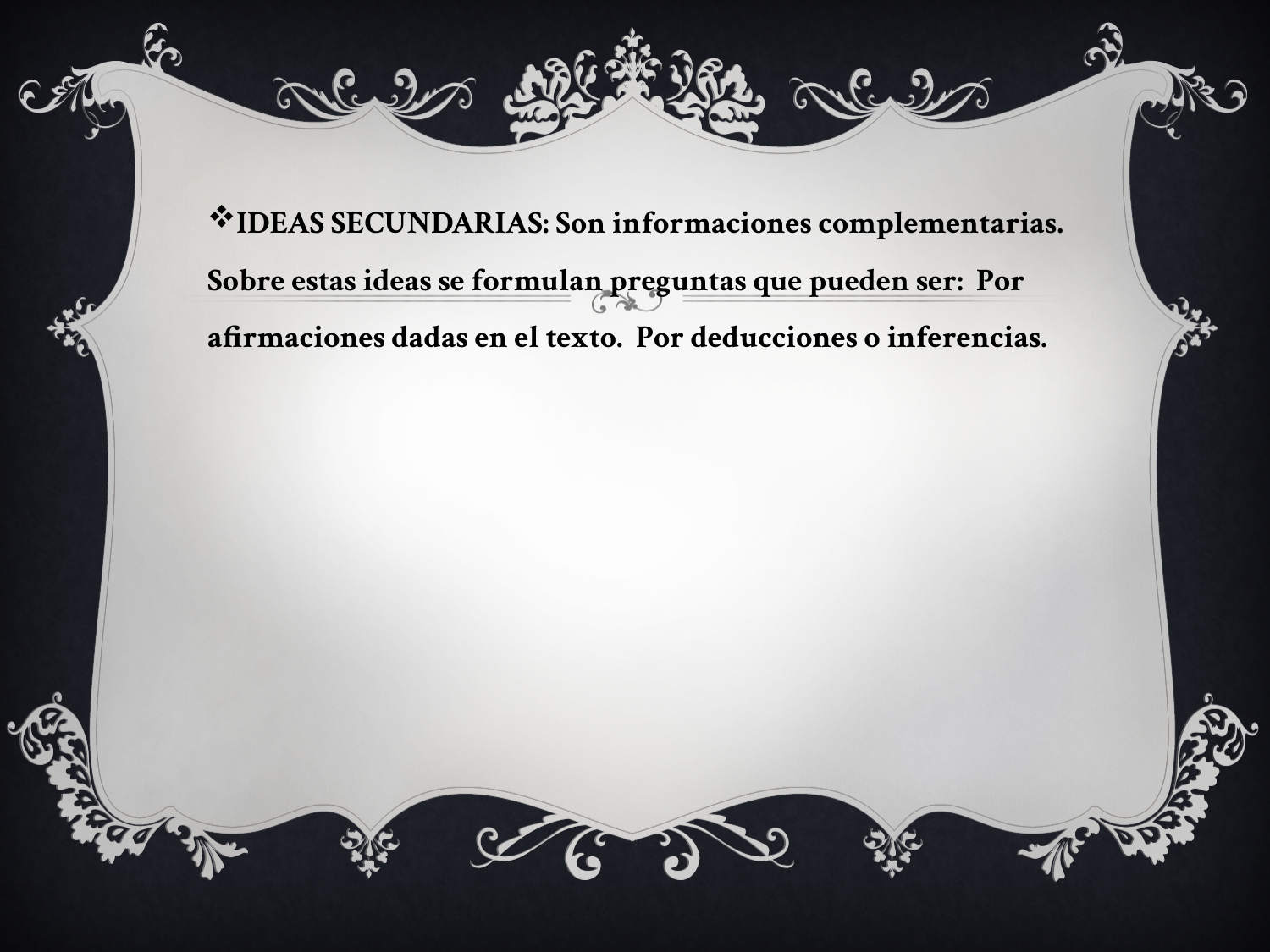

IDEAS SECUNDARIAS: Son informaciones complementarias. Sobre estas ideas se formulan preguntas que pueden ser:  Por afirmaciones dadas en el texto.  Por deducciones o inferencias.